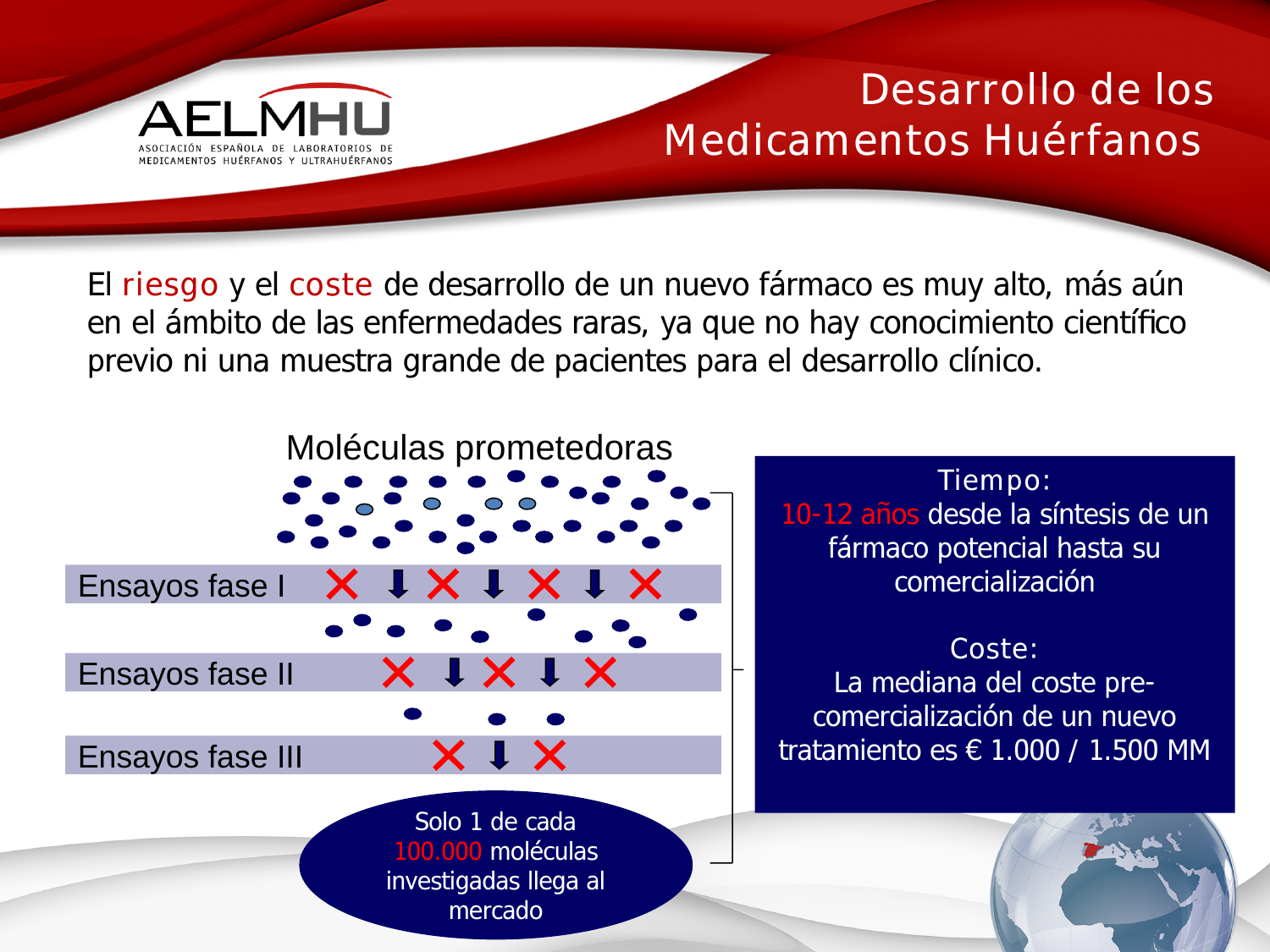

Desarrollo de los Medicamentos Huérfanos

El riesgo y el coste de desarrollo de un nuevo fármaco es muy alto, más aún en el ámbito de las enfermedades raras, ya que no hay conocimiento científico previo ni una muestra grande de pacientes para el desarrollo clínico.
Moléculas prometedoras

Ensayos fase I

Ensayos fase II

Ensayos fase III

Solo 1 de cada 100.000 moléculas investigadas llega al mercado
Tiempo:
10-12 años desde la síntesis de un fármaco potencial hasta su comercialización

Coste:
La mediana del coste pre-comercialización de un nuevo tratamiento es € 1.000 / 1.500 MM